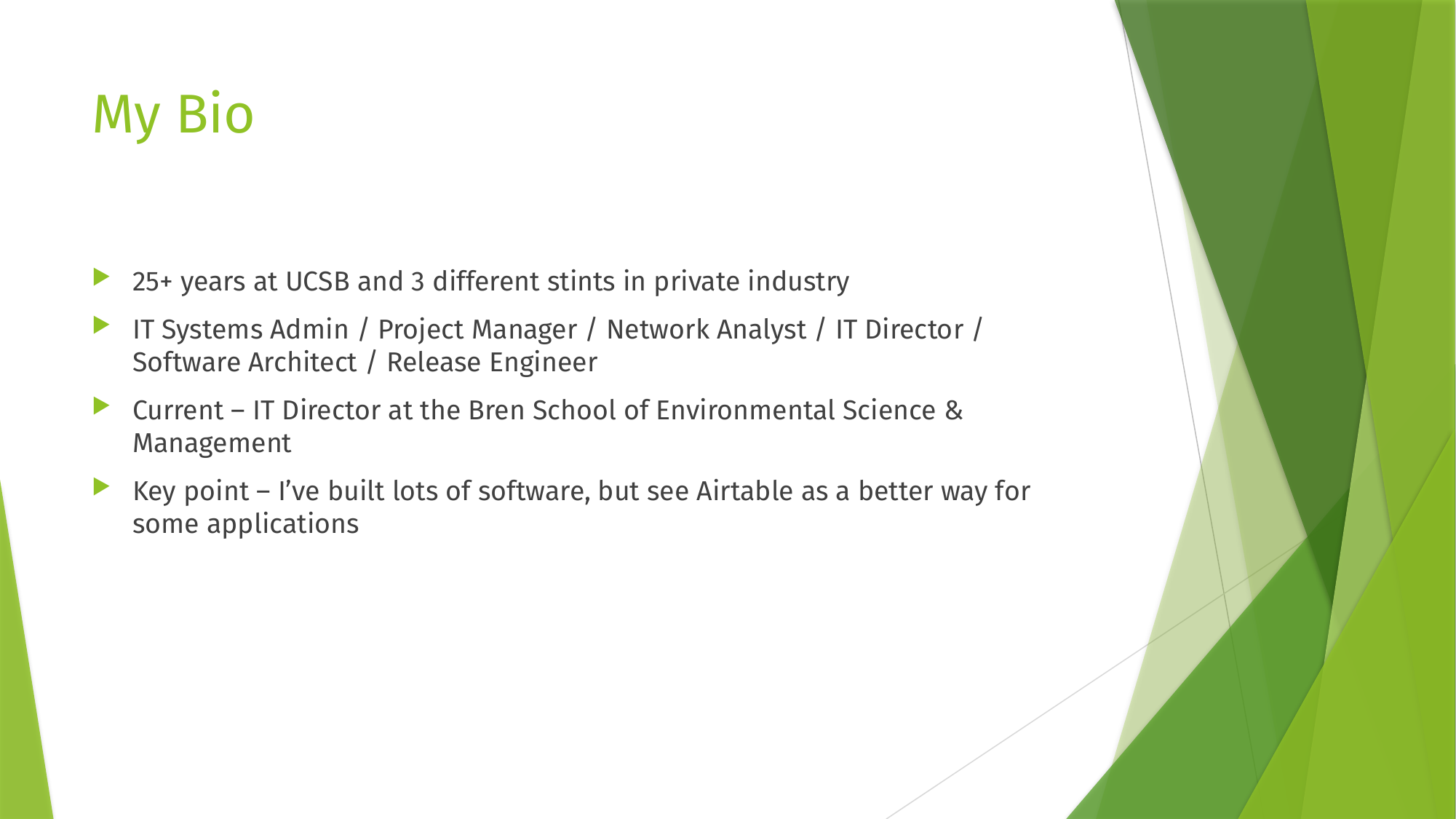

# My Bio
25+ years at UCSB and 3 different stints in private industry
IT Systems Admin / Project Manager / Network Analyst / IT Director / Software Architect / Release Engineer
Current – IT Director at the Bren School of Environmental Science & Management
Key point – I’ve built lots of software, but see Airtable as a better way for some applications